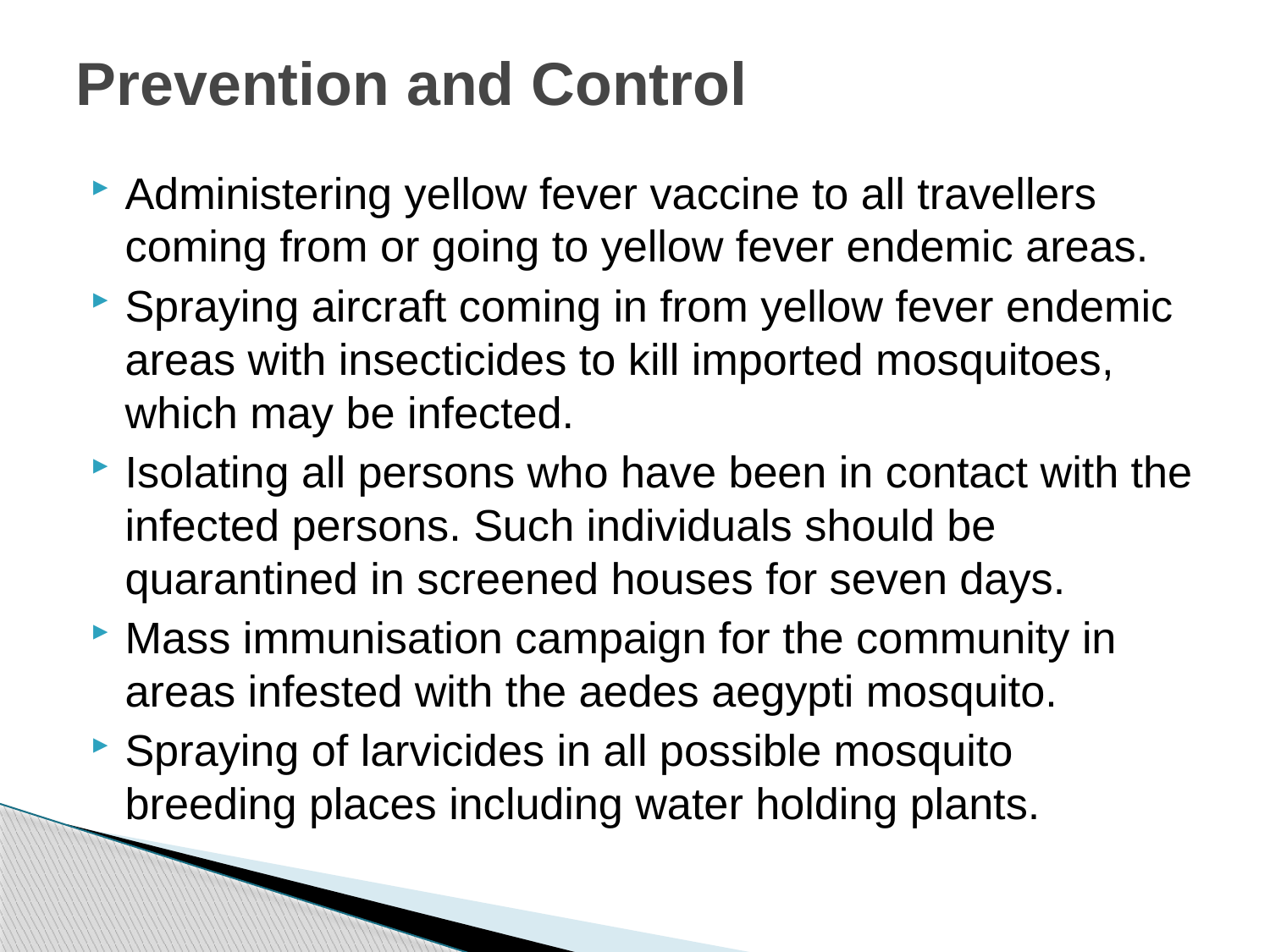

# Prevention and Control
Administering yellow fever vaccine to all travellers coming from or going to yellow fever endemic areas.
Spraying aircraft coming in from yellow fever endemic
areas with insecticides to kill imported mosquitoes, which may be infected.
Isolating all persons who have been in contact with the infected persons. Such individuals should be quarantined in screened houses for seven days.
Mass immunisation campaign for the community in areas infested with the aedes aegypti mosquito.
Spraying of larvicides in all possible mosquito breeding places including water holding plants.